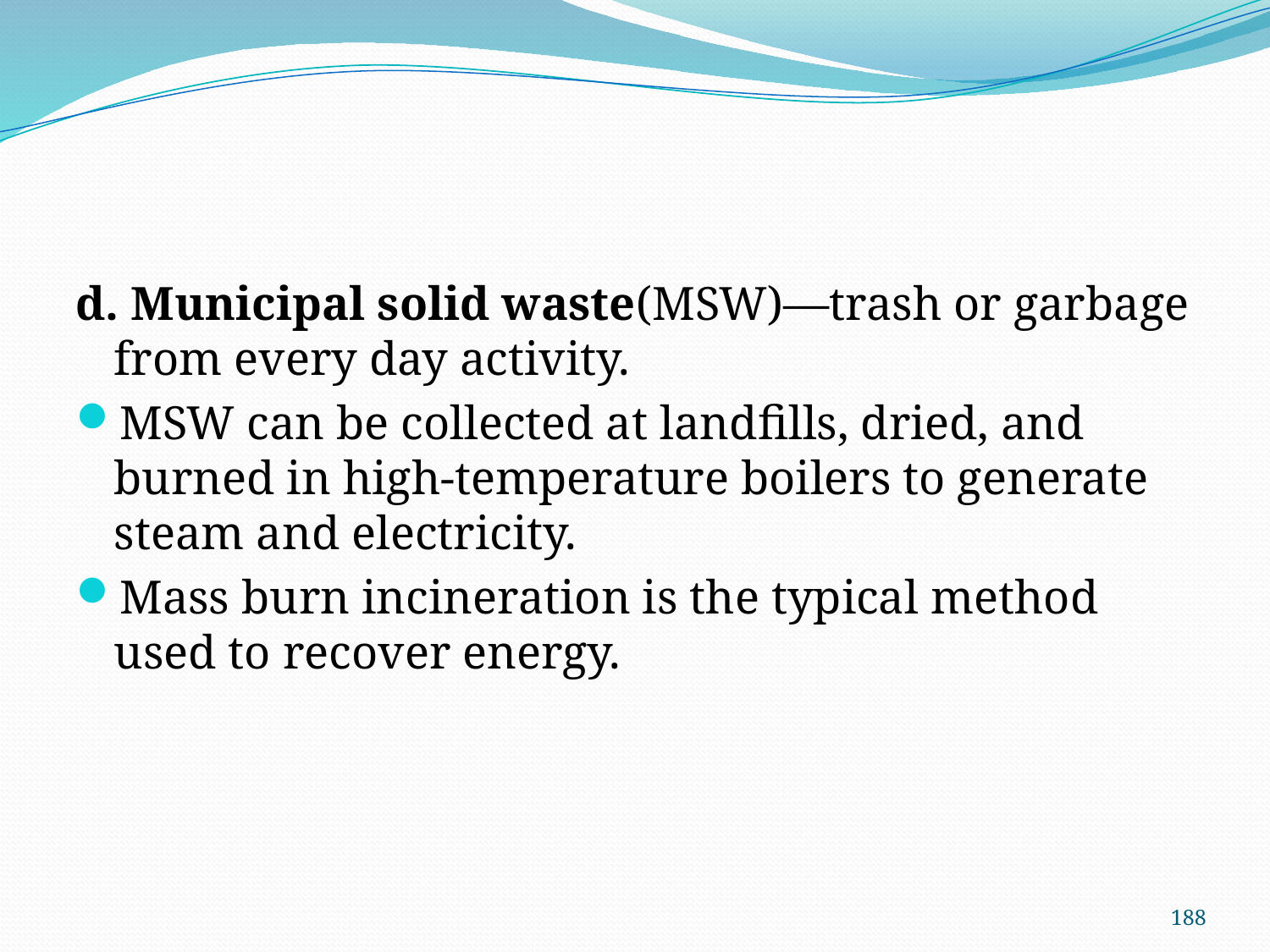

#
d. Municipal solid waste(MSW)—trash or garbage from every day activity.
MSW can be collected at land­fills, dried, and burned in high-temperature boilers to generate steam and electricity.
Mass burn incineration is the typical method used to recover energy.
188